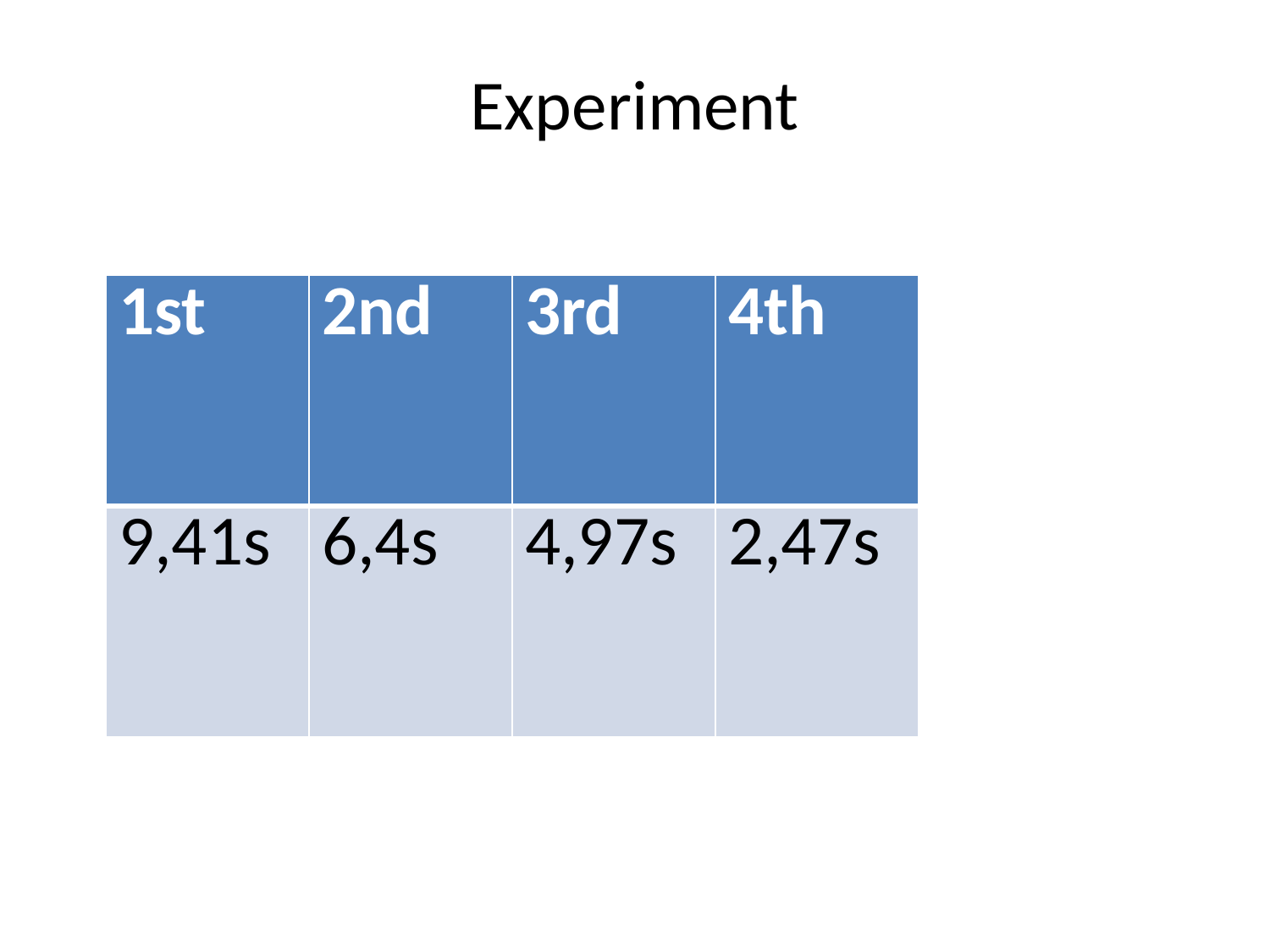

Experiment

| 1st | 2nd | 3rd | 4th |  |
| --- | --- | --- | --- | --- |
| 9,41s | 6,4s | 4,97s | 2,47s |  |